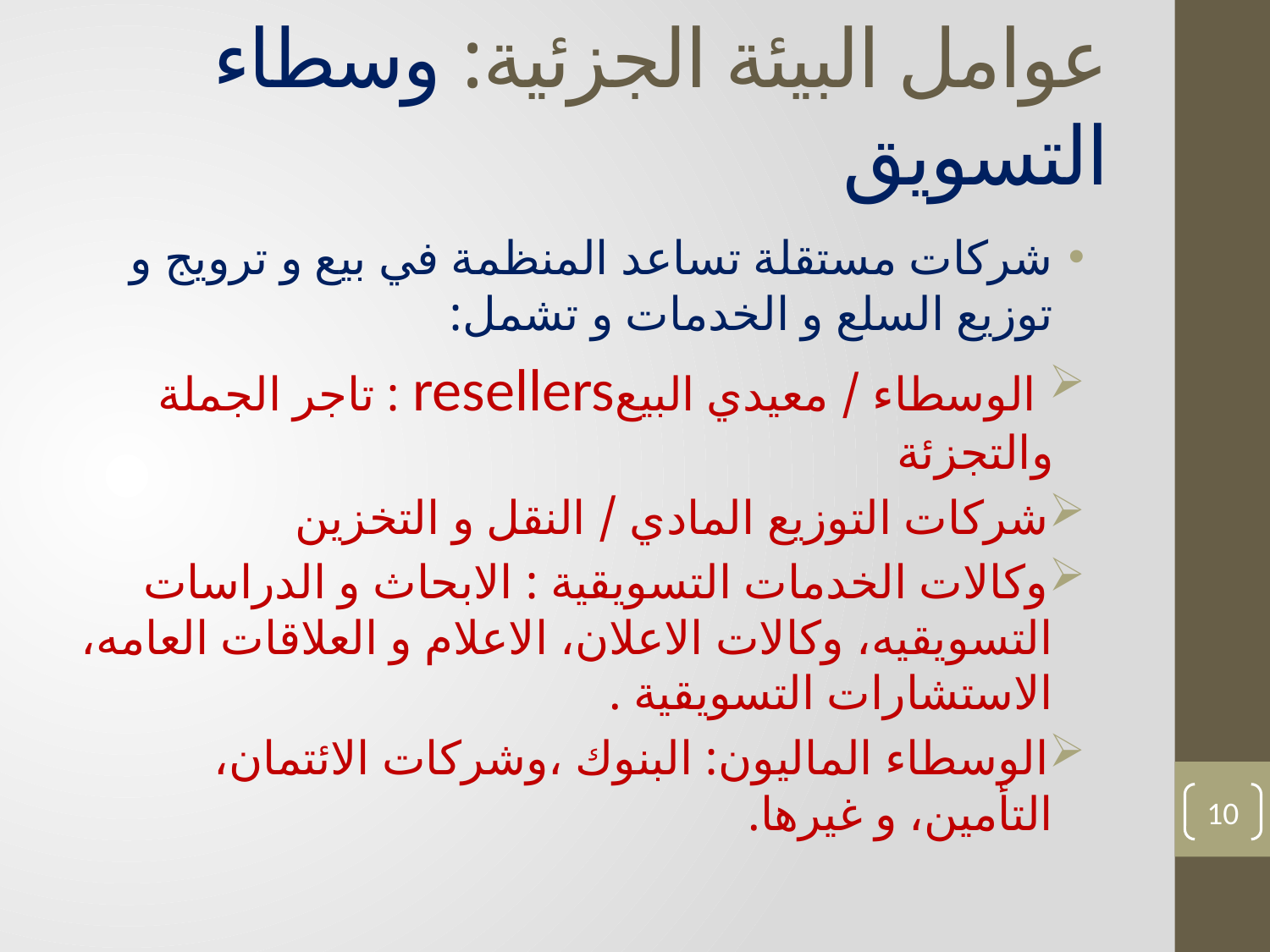

# عوامل البيئة الجزئية: وسطاء التسويق
شركات مستقلة تساعد المنظمة في بيع و ترويج و توزيع السلع و الخدمات و تشمل:
 الوسطاء / معيدي البيعresellers : تاجر الجملة والتجزئة
شركات التوزيع المادي / النقل و التخزين
وكالات الخدمات التسويقية : الابحاث و الدراسات التسويقيه، وكالات الاعلان، الاعلام و العلاقات العامه، الاستشارات التسويقية .
الوسطاء الماليون: البنوك ،وشركات الائتمان، التأمين، و غيرها.
10